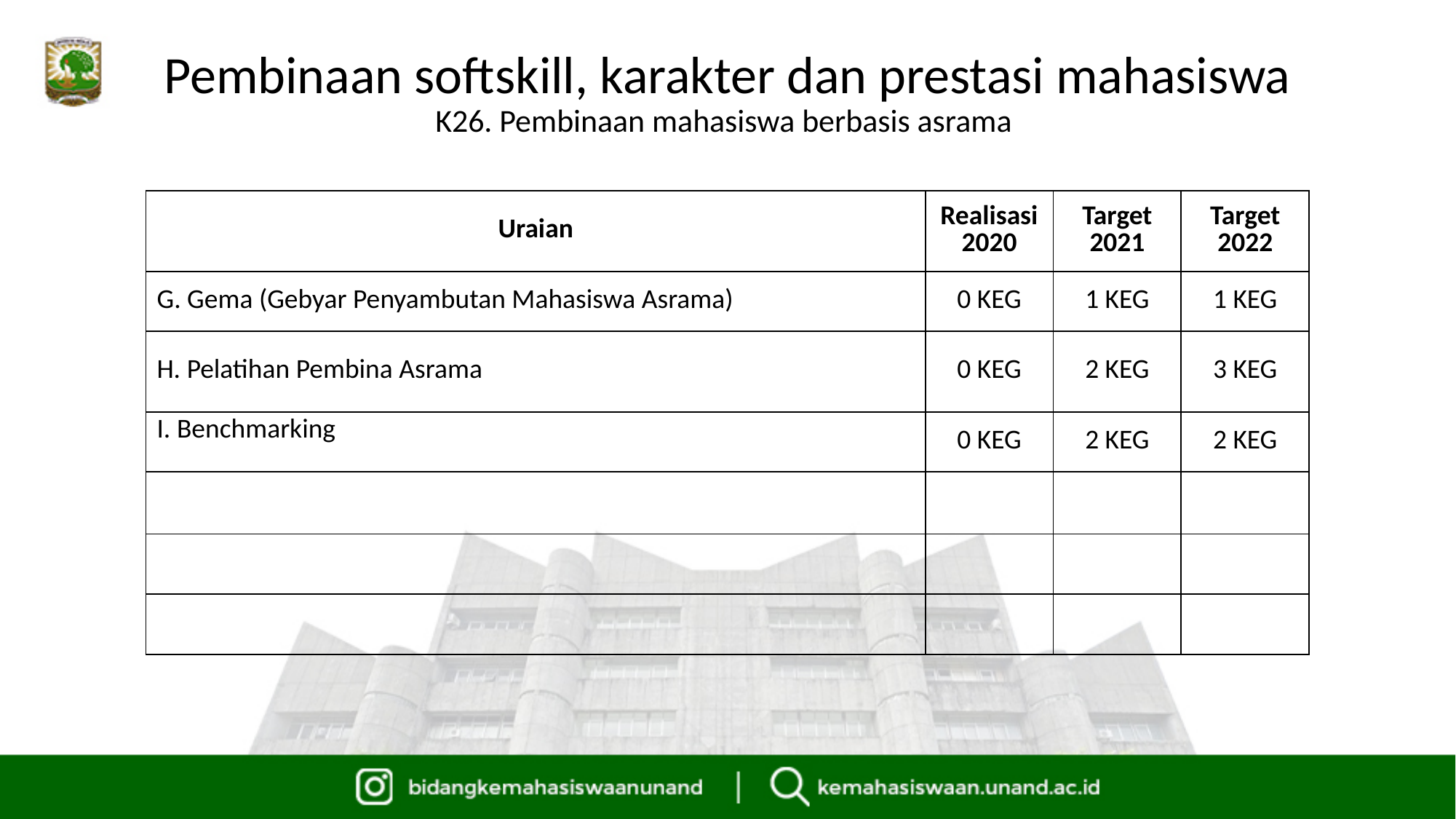

# Pembinaan softskill, karakter dan prestasi mahasiswa K26. Pembinaan mahasiswa berbasis asrama
| Uraian | Realisasi 2020 | Target 2021 | Target 2022 |
| --- | --- | --- | --- |
| G. Gema (Gebyar Penyambutan Mahasiswa Asrama) | 0 KEG | 1 KEG | 1 KEG |
| H. Pelatihan Pembina Asrama | 0 KEG | 2 KEG | 3 KEG |
| I. Benchmarking | 0 KEG | 2 KEG | 2 KEG |
|  |  |  |  |
|  |  |  |  |
|  |  |  |  |